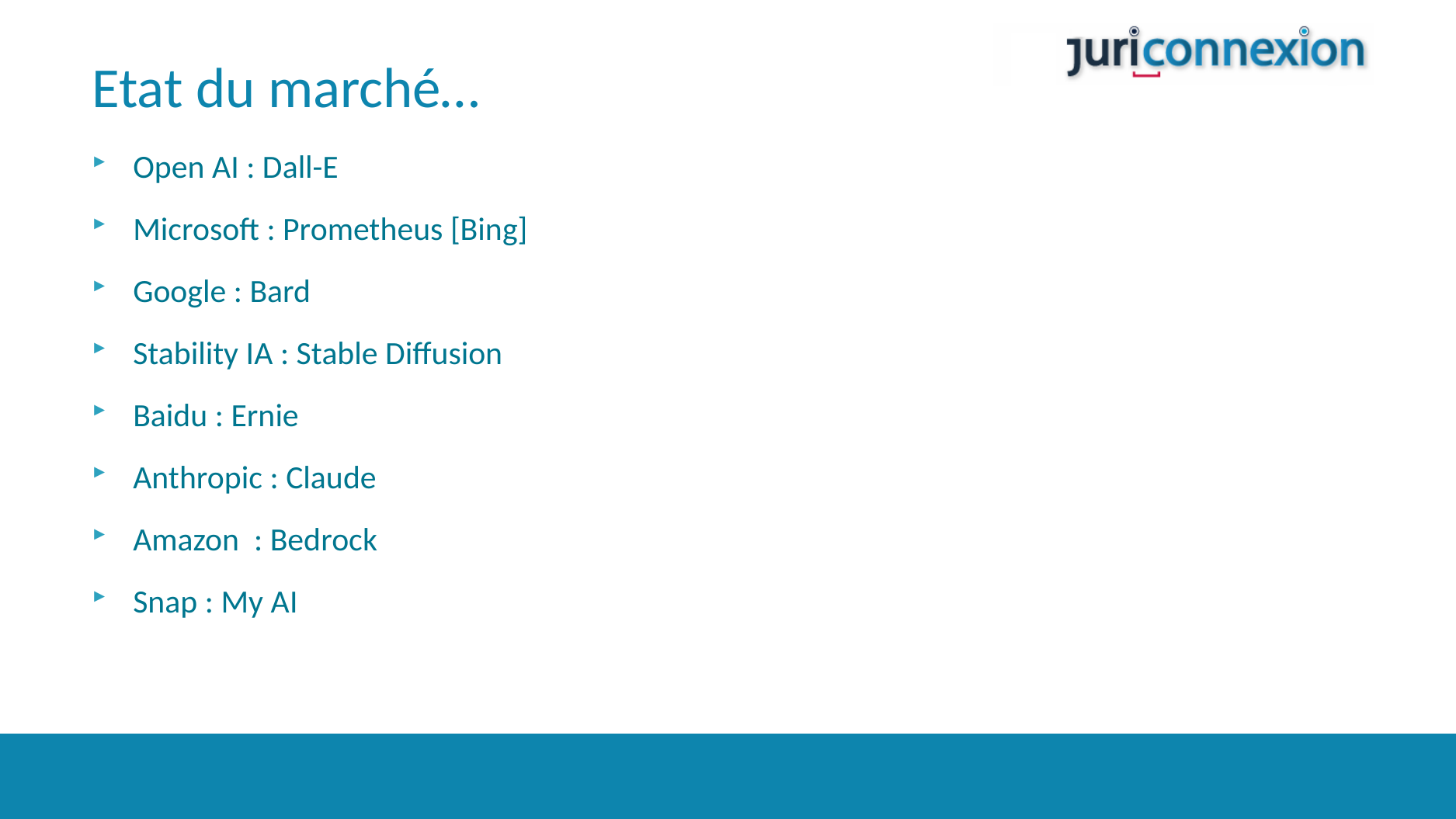

Etat du marché…
Open AI : Dall-E
Microsoft : Prometheus [Bing]
Google : Bard
Stability IA : Stable Diffusion
Baidu : Ernie
Anthropic : Claude
Amazon  : Bedrock
Snap : My AI